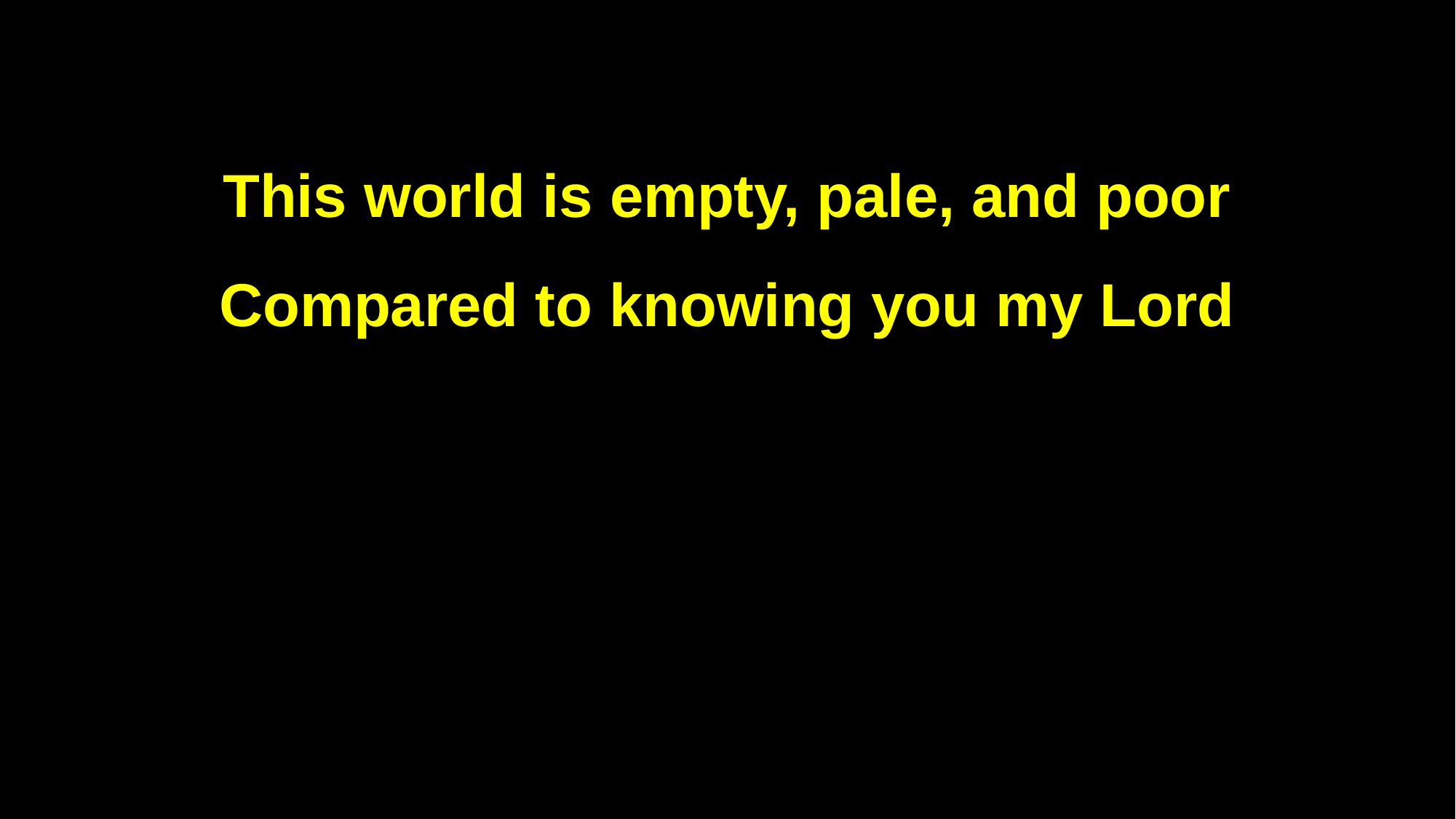

This world is empty, pale, and poor
Compared to knowing you my Lord